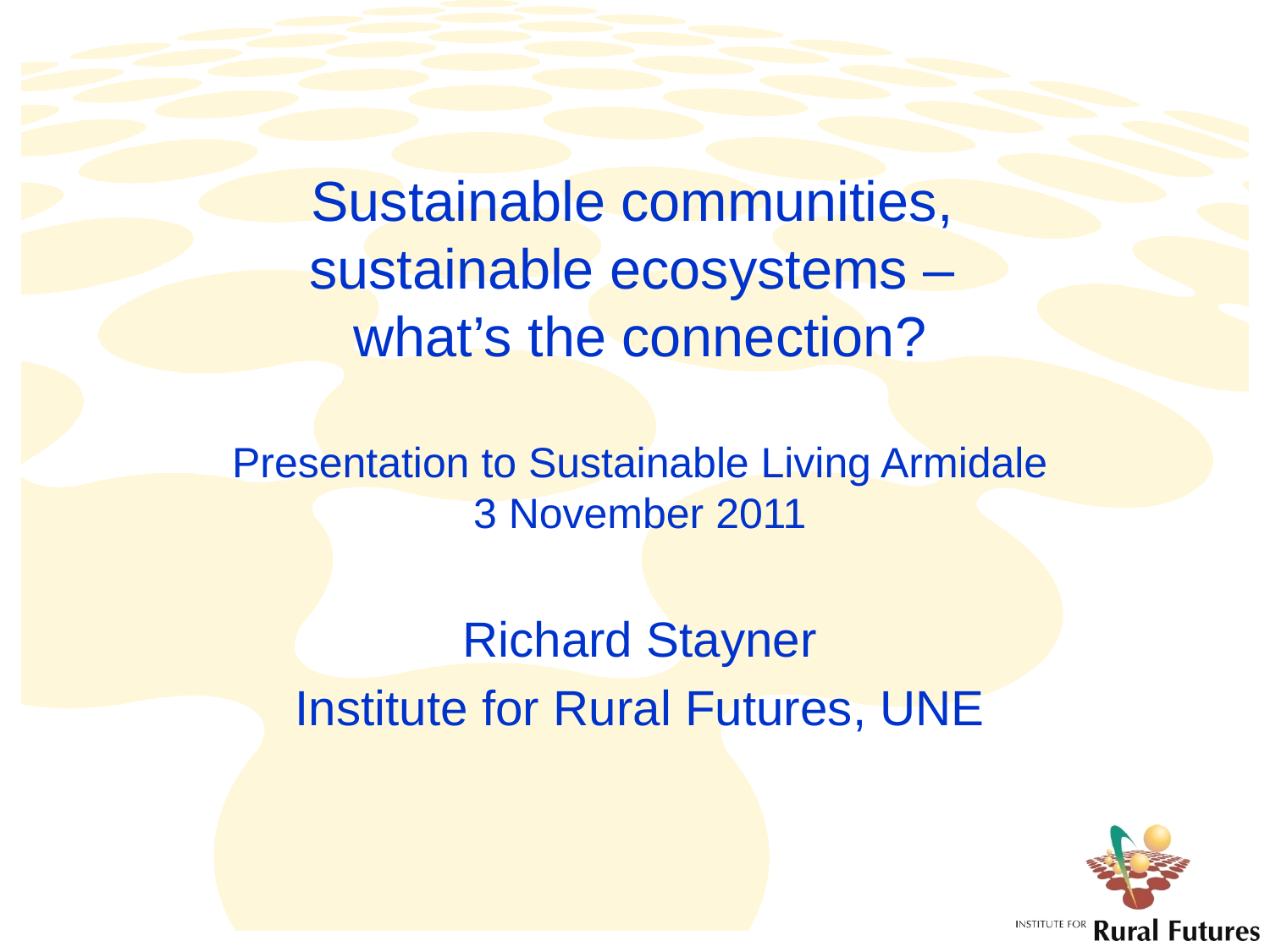

# Sustainable communities, sustainable ecosystems – what’s the connection? Presentation to Sustainable Living Armidale 3 November 2011
Richard Stayner
Institute for Rural Futures, UNE